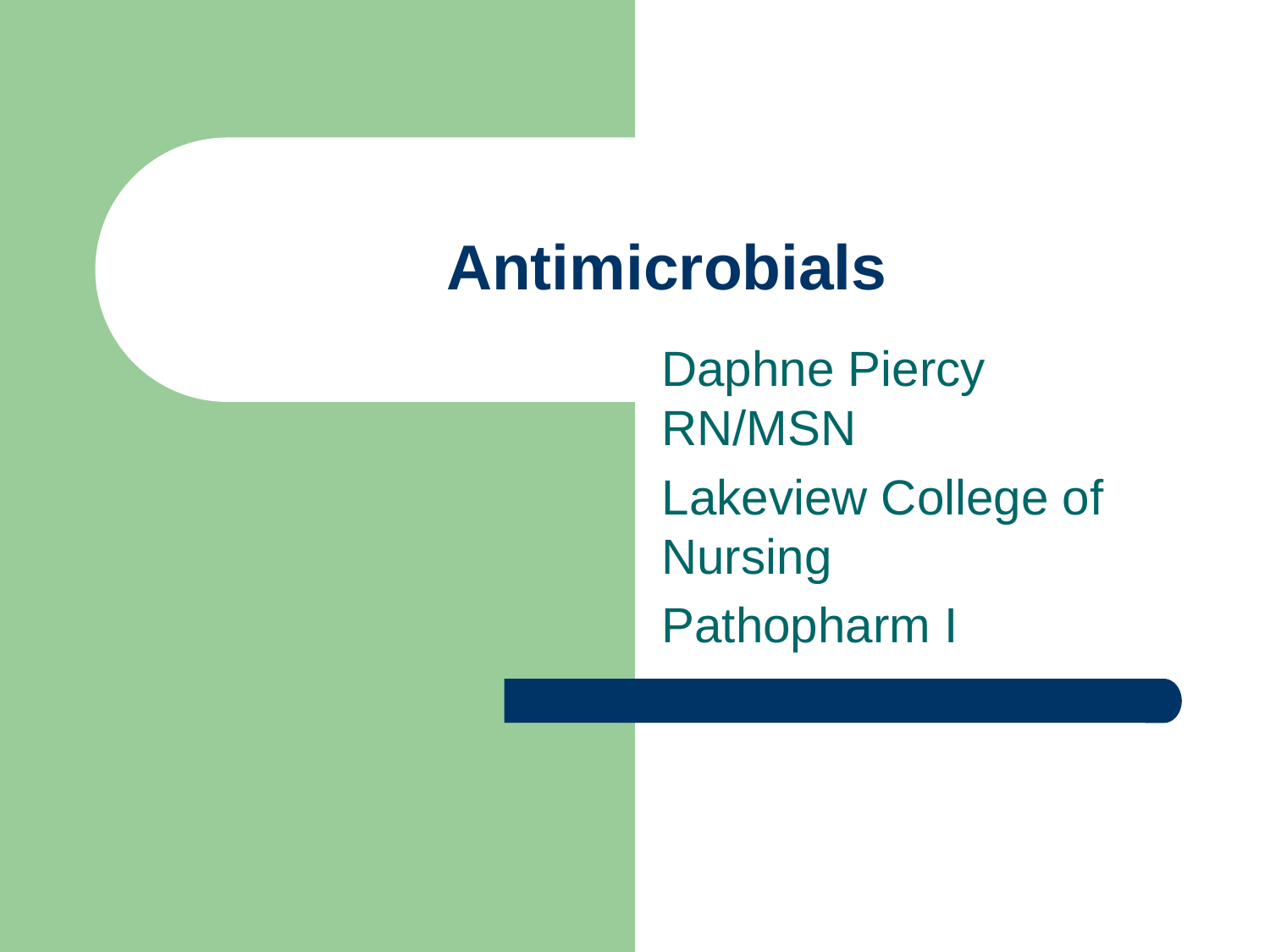

# Antimicrobials
Daphne Piercy RN/MSN
Lakeview College of Nursing
Pathopharm I